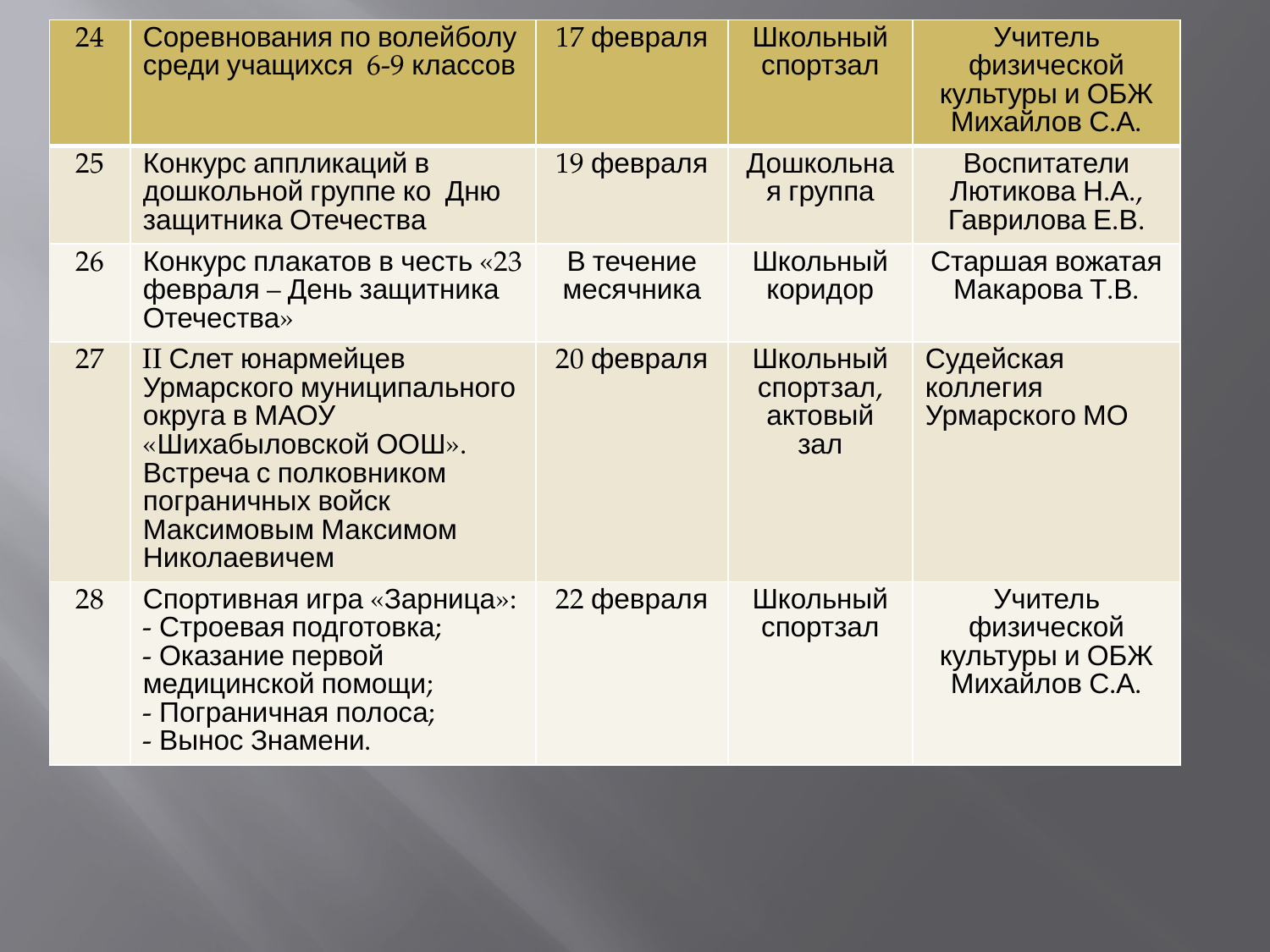

| 24 | Соревнования по волейболу среди учащихся 6-9 классов | 17 февраля | Школьный спортзал | Учитель физической культуры и ОБЖ Михайлов С.А. |
| --- | --- | --- | --- | --- |
| 25 | Конкурс аппликаций в дошкольной группе ко Дню защитника Отечества | 19 февраля | Дошкольная группа | Воспитатели Лютикова Н.А., Гаврилова Е.В. |
| 26 | Конкурс плакатов в честь «23 февраля – День защитника Отечества» | В течение месячника | Школьный коридор | Старшая вожатая Макарова Т.В. |
| 27 | II Слет юнармейцев Урмарского муниципального округа в МАОУ «Шихабыловской ООШ». Встреча с полковником пограничных войск Максимовым Максимом Николаевичем | 20 февраля | Школьный спортзал, актовый зал | Судейская коллегия Урмарского МО |
| 28 | Спортивная игра «Зарница»: - Строевая подготовка; - Оказание первой медицинской помощи; - Пограничная полоса; - Вынос Знамени. | 22 февраля | Школьный спортзал | Учитель физической культуры и ОБЖ Михайлов С.А. |